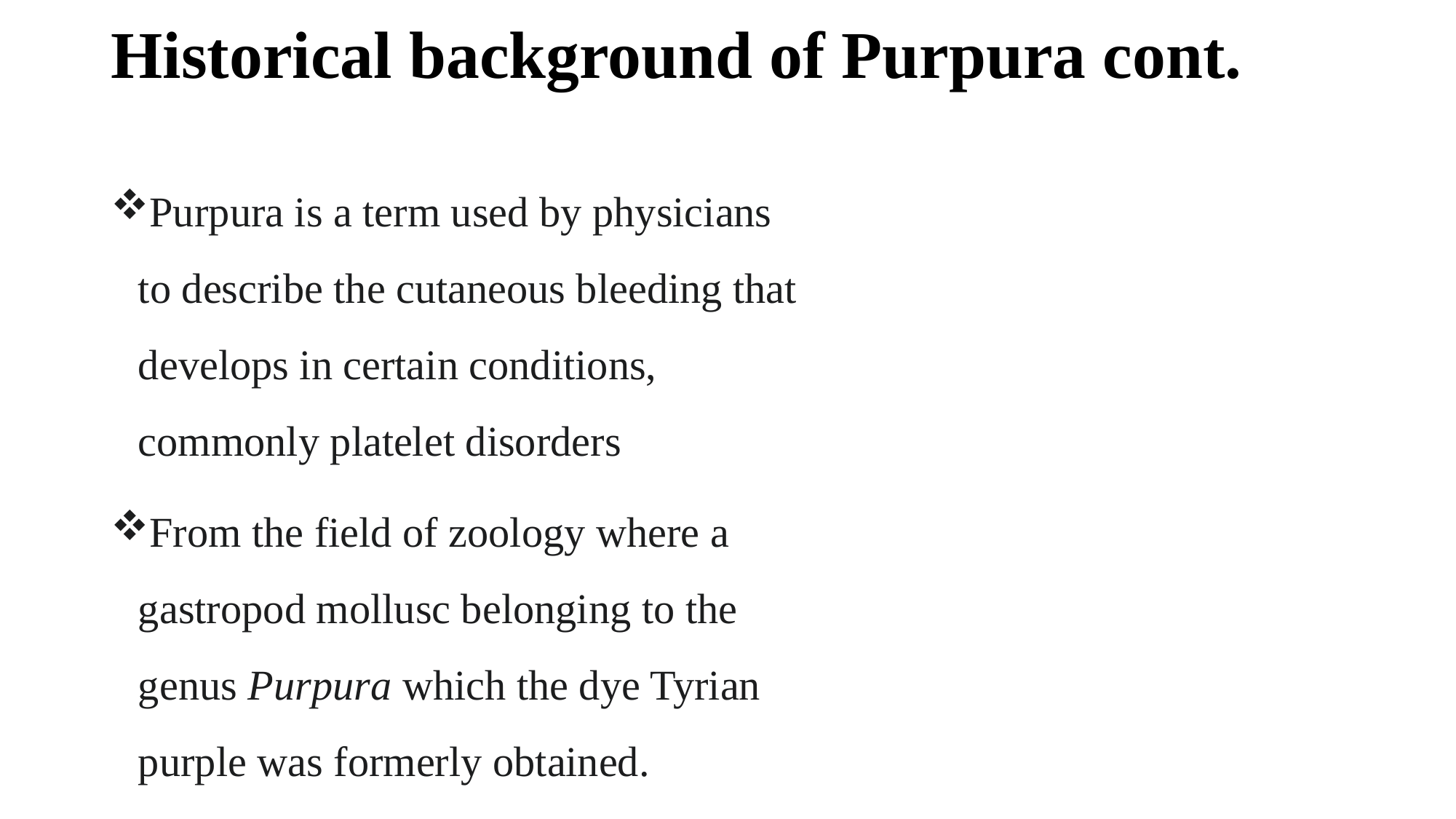

# Historical background of Purpura cont.
Purpura is a term used by physicians to describe the cutaneous bleeding that develops in certain conditions, commonly platelet disorders
From the field of zoology where a gastropod mollusc belonging to the genus Purpura which the dye Tyrian purple was formerly obtained.